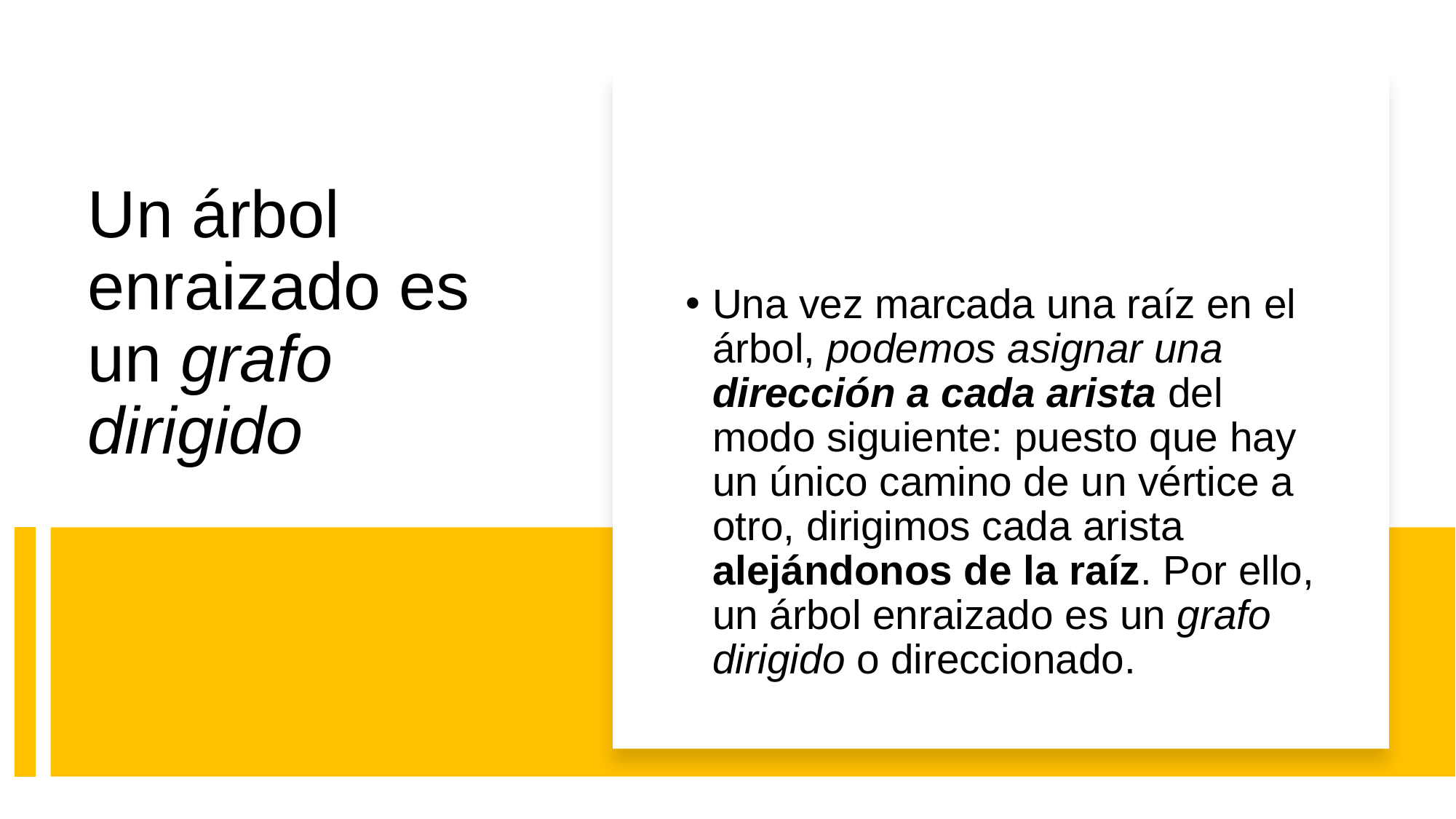

Una vez marcada una raíz en el árbol, podemos asignar una dirección a cada arista del modo siguiente: puesto que hay un único camino de un vértice a otro, dirigimos cada arista alejándonos de la raíz. Por ello, un árbol enraizado es un grafo dirigido o direccionado.

# Un árbol enraizado es un grafo dirigido